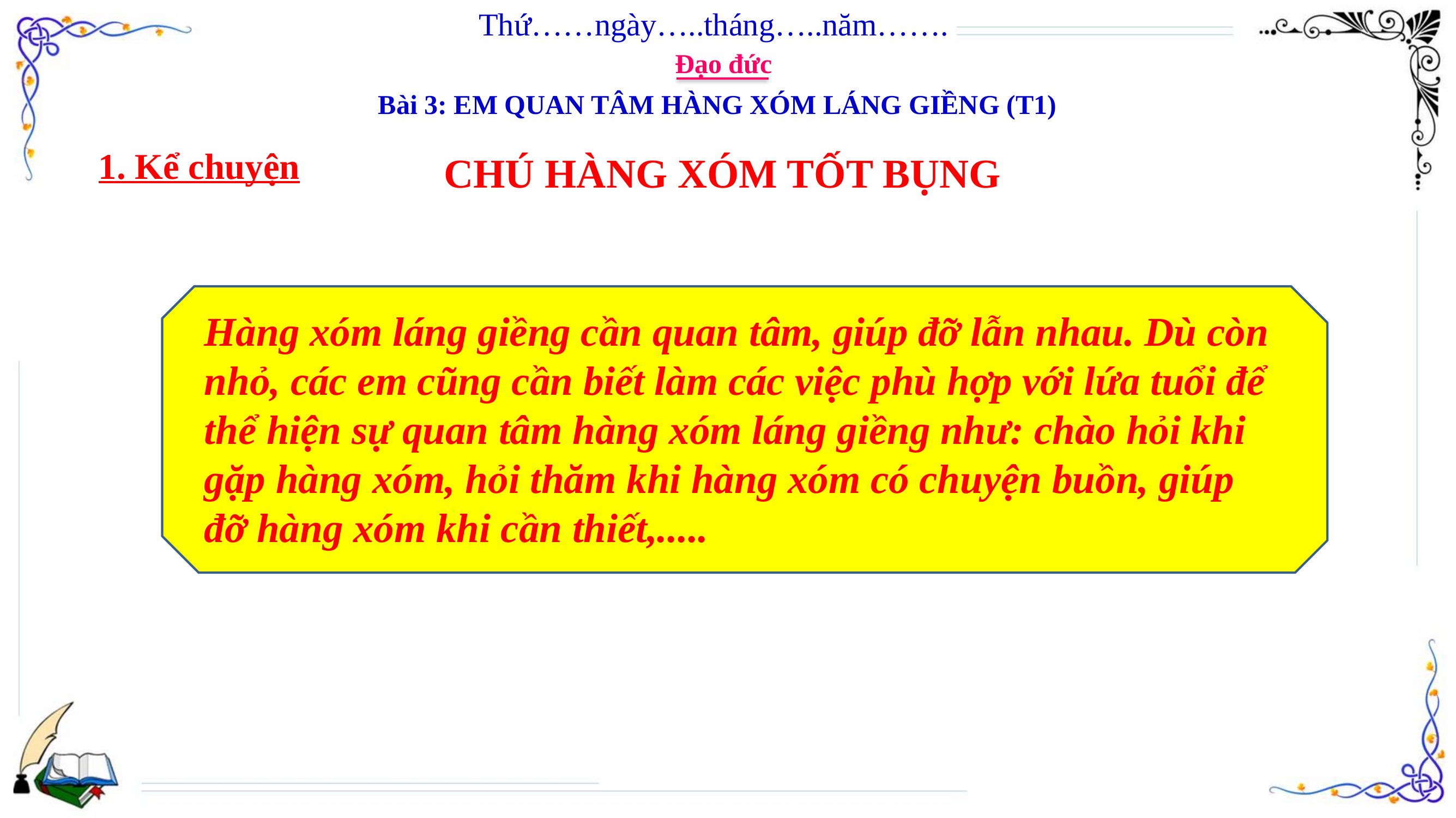

Thứ……ngày…..tháng…..năm…….
Đạo đức
Bài 3: EM QUAN TÂM HÀNG XÓM LÁNG GIỀNG (T1)
1. Kể chuyện
CHÚ HÀNG XÓM TỐT BỤNG

Hàng xóm láng giềng cần quan tâm, giúp đỡ lẫn nhau. Dù còn nhỏ, các em cũng cần biết làm các việc phù hợp với lứa tuổi để thể hiện sự quan tâm hàng xóm láng giềng như: chào hỏi khi gặp hàng xóm, hỏi thăm khi hàng xóm có chuyện buồn, giúp đỡ hàng xóm khi cần thiết,.....